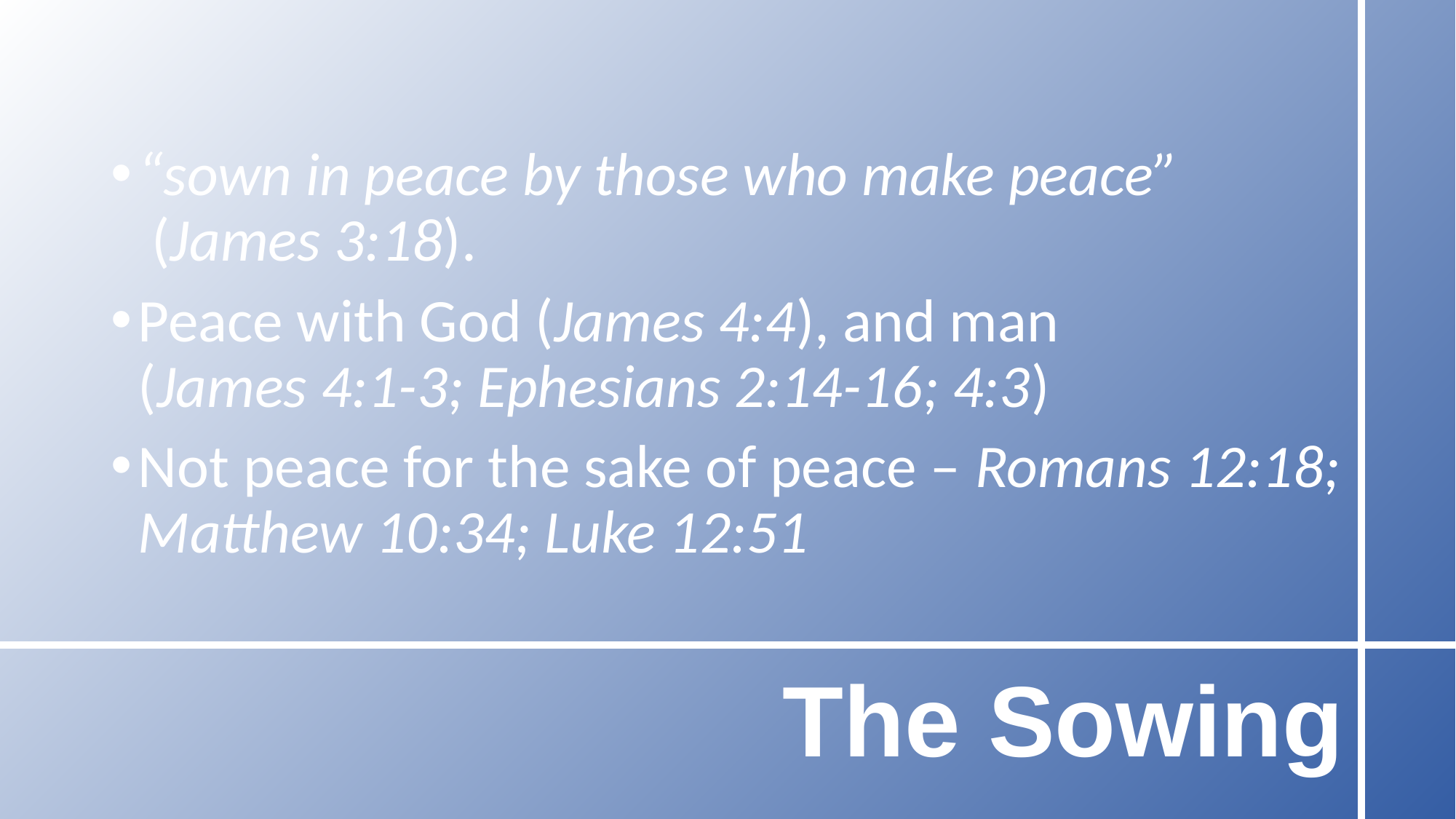

“sown in peace by those who make peace”              (James 3:18).
Peace with God (James 4:4), and man              (James 4:1-3; Ephesians 2:14-16; 4:3)
Not peace for the sake of peace – Romans 12:18; Matthew 10:34; Luke 12:51
# The Sowing